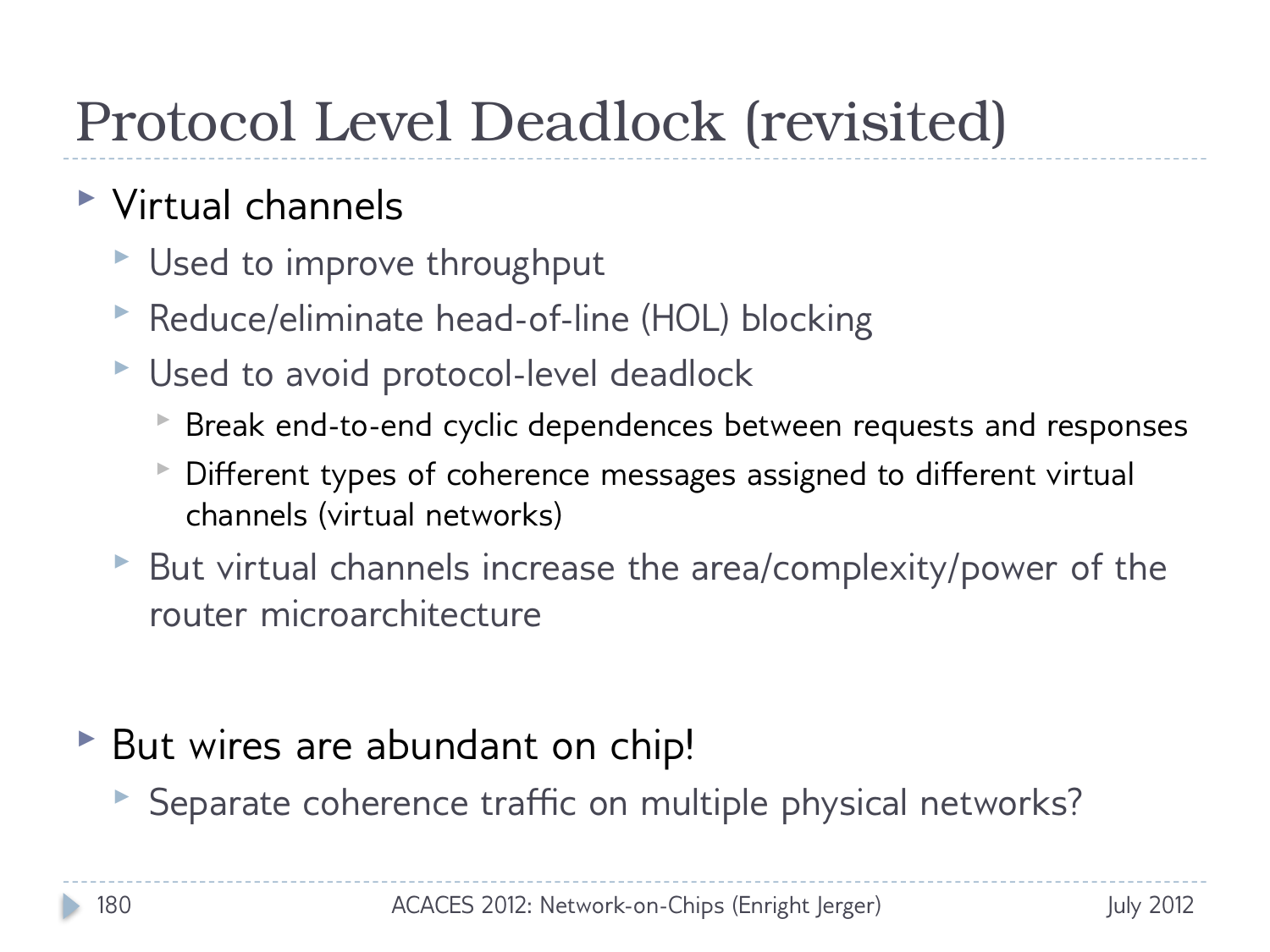

# Protocol Level Deadlock (revisited)
Virtual channels
Used to improve throughput
Reduce/eliminate head-of-line (HOL) blocking
Used to avoid protocol-level deadlock
Break end-to-end cyclic dependences between requests and responses
Different types of coherence messages assigned to different virtual channels (virtual networks)
But virtual channels increase the area/complexity/power of the router microarchitecture

But wires are abundant on chip!
Separate coherence traffic on multiple physical networks?
180
ACACES 2012: Network-on-Chips (Enright Jerger)
July 2012